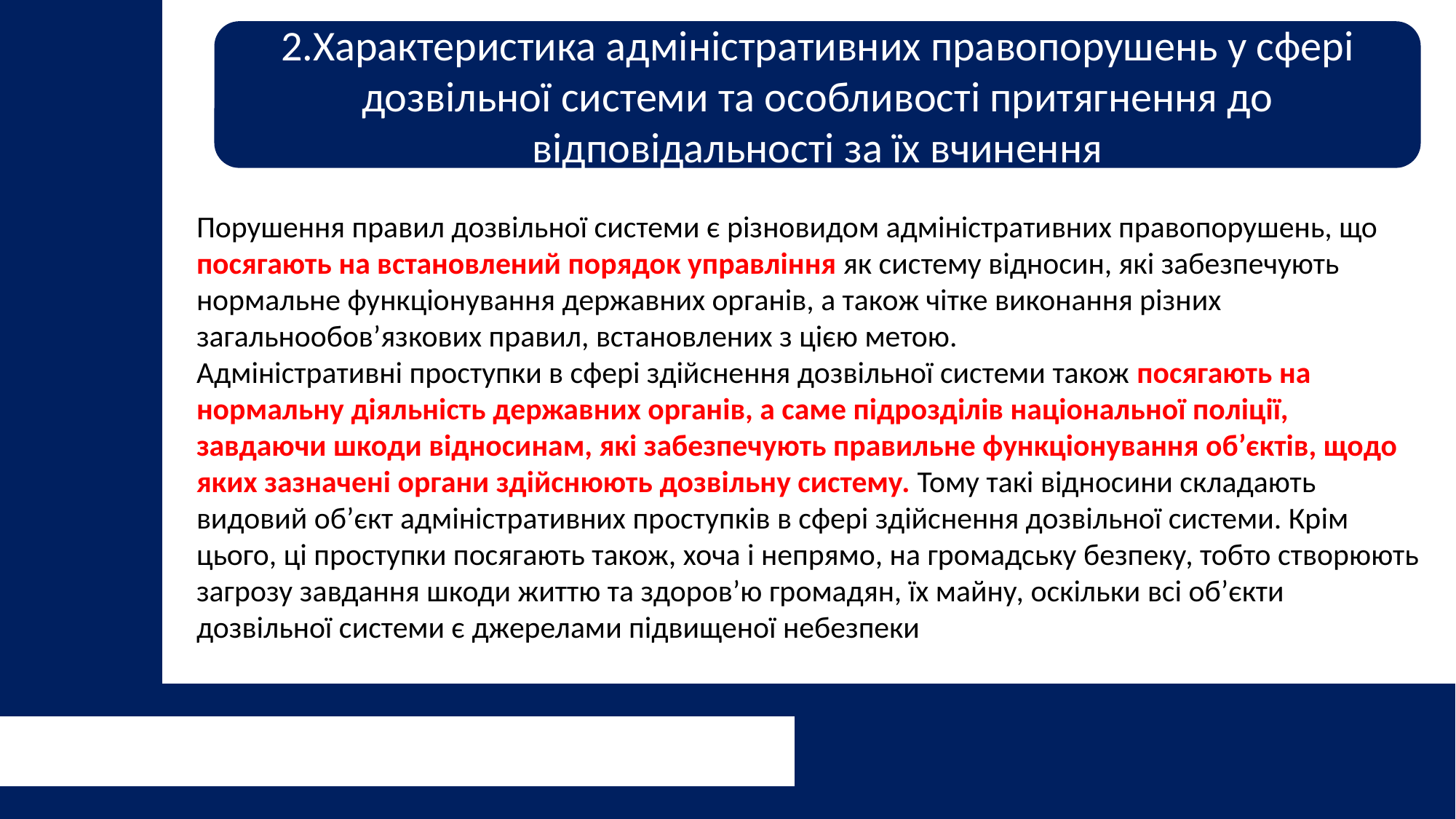

2.Характеристика адміністративних правопорушень у сфері дозвільної системи та особливості притягнення до відповідальності за їх вчинення
Порушення правил дозвільної системи є різновидом адміністративних правопорушень, що посягають на встановлений порядок управління як систему відносин, які забезпечують нормальне функціонування державних органів, а також чітке виконання різних загальнообов’язкових правил, встановлених з цією метою.
Адміністративні проступки в сфері здійснення дозвільної системи також посягають на нормальну діяльність державних органів, а саме підрозділів національної поліції, завдаючи шкоди відносинам, які забезпечують правильне функціонування об’єктів, щодо яких зазначені органи здійснюють дозвільну систему. Тому такі відносини складають видовий об’єкт адміністративних проступків в сфері здійснення дозвільної системи. Крім цього, ці проступки посягають також, хоча і непрямо, на громадську безпеку, тобто створюють загрозу завдання шкоди життю та здоров’ю громадян, їх майну, оскільки всі об’єкти дозвільної системи є джерелами підвищеної небезпеки